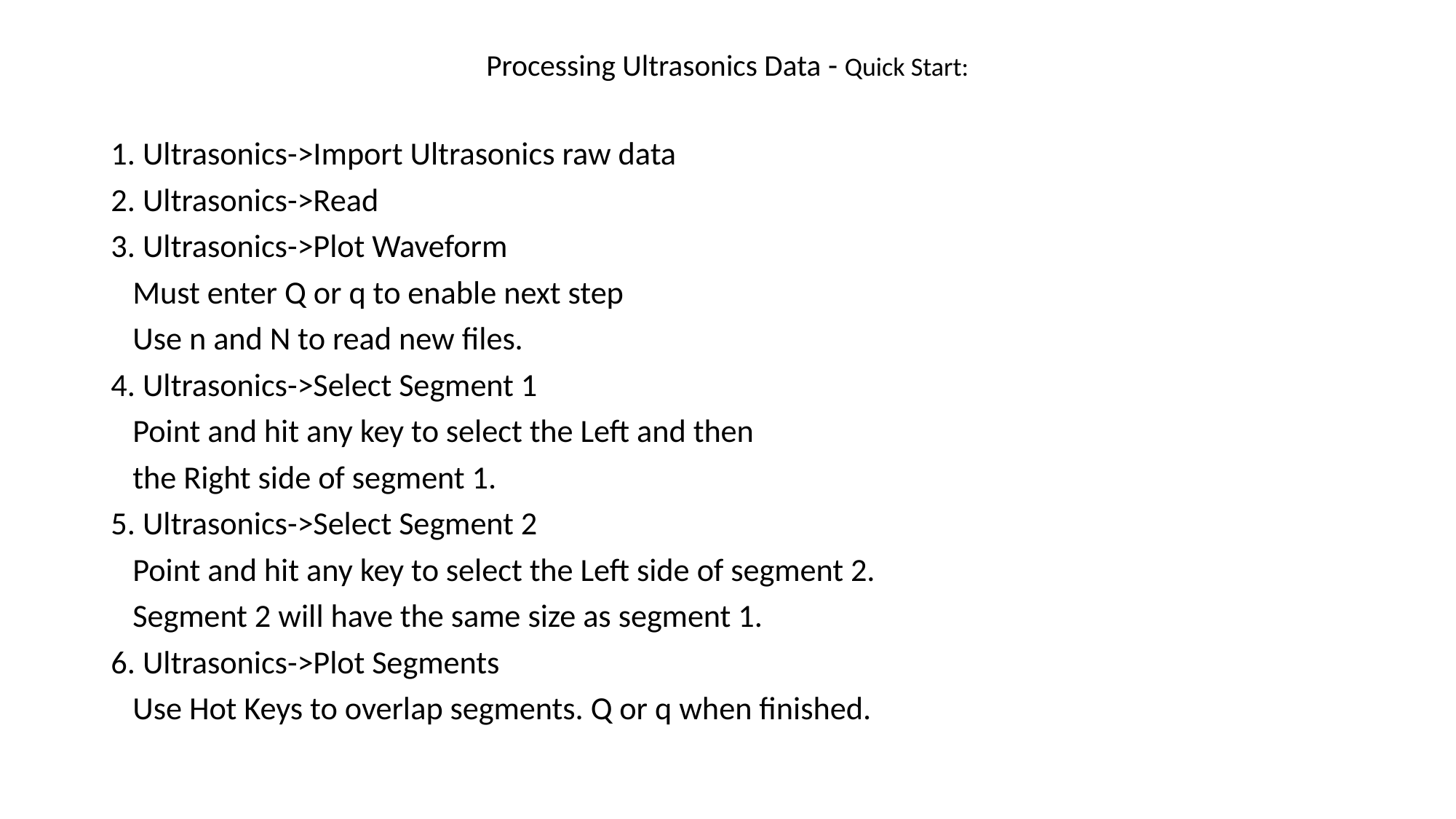

# Processing Ultrasonics Data - Quick Start:
1. Ultrasonics->Import Ultrasonics raw data
2. Ultrasonics->Read
3. Ultrasonics->Plot Waveform
   Must enter Q or q to enable next step
   Use n and N to read new files.
4. Ultrasonics->Select Segment 1
   Point and hit any key to select the Left and then
   the Right side of segment 1.
5. Ultrasonics->Select Segment 2
   Point and hit any key to select the Left side of segment 2.
   Segment 2 will have the same size as segment 1.
6. Ultrasonics->Plot Segments
   Use Hot Keys to overlap segments. Q or q when finished.